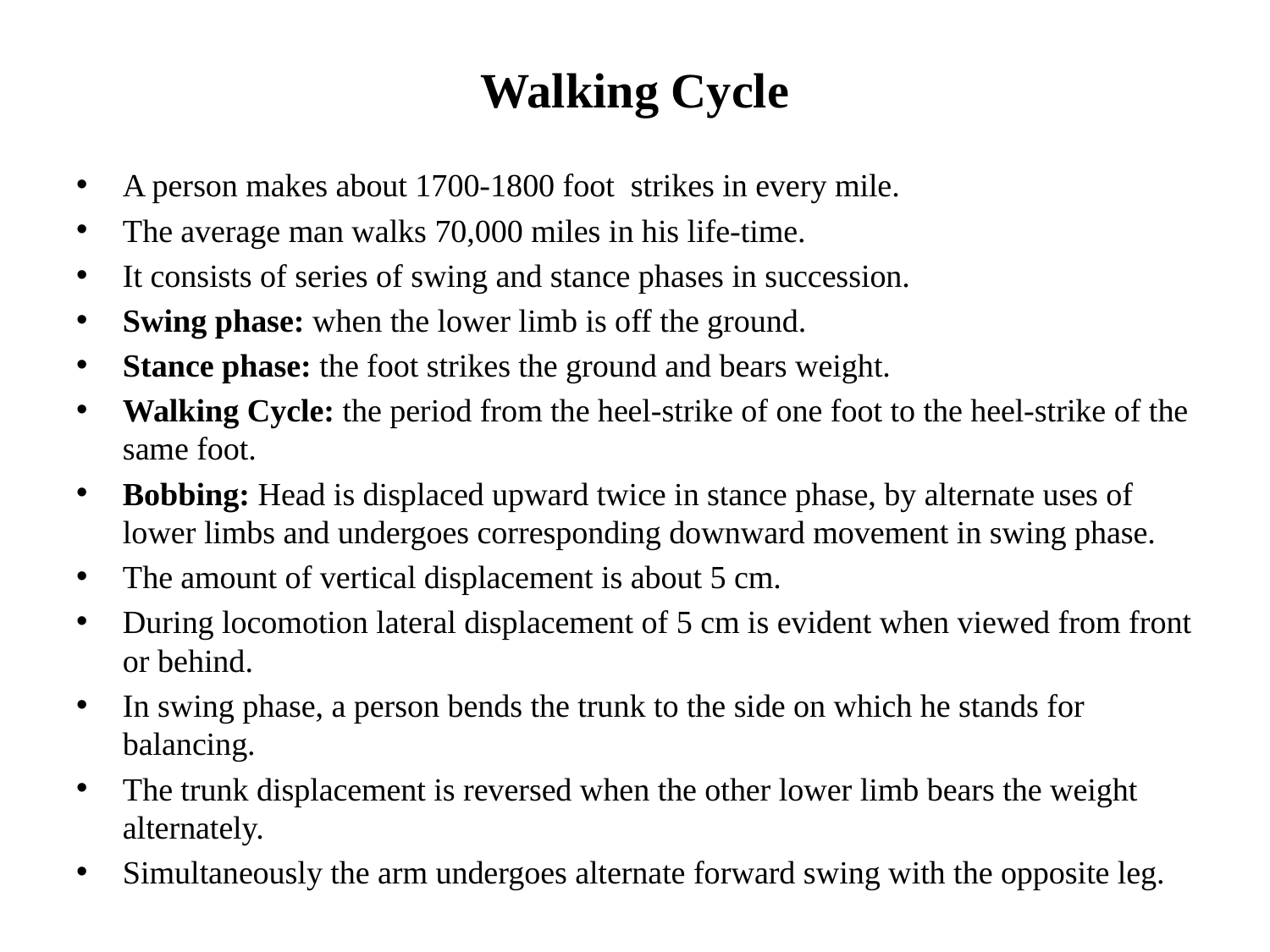

# Walking Cycle
A person makes about 1700-1800 foot  strikes in every mile.
The average man walks 70,000 miles in his life-time.
It consists of series of swing and stance phases in succession.
Swing phase: when the lower limb is off the ground.
Stance phase: the foot strikes the ground and bears weight.
Walking Cycle: the period from the heel-strike of one foot to the heel-strike of the same foot.
Bobbing: Head is displaced upward twice in stance phase, by alternate uses of lower limbs and undergoes corresponding downward movement in swing phase.
The amount of vertical displacement is about 5 cm.
During locomotion lateral displacement of 5 cm is evident when viewed from front or behind.
In swing phase, a person bends the trunk to the side on which he stands for balancing.
The trunk displacement is reversed when the other lower limb bears the weight alternately.
Simultaneously the arm undergoes alternate forward swing with the opposite leg.